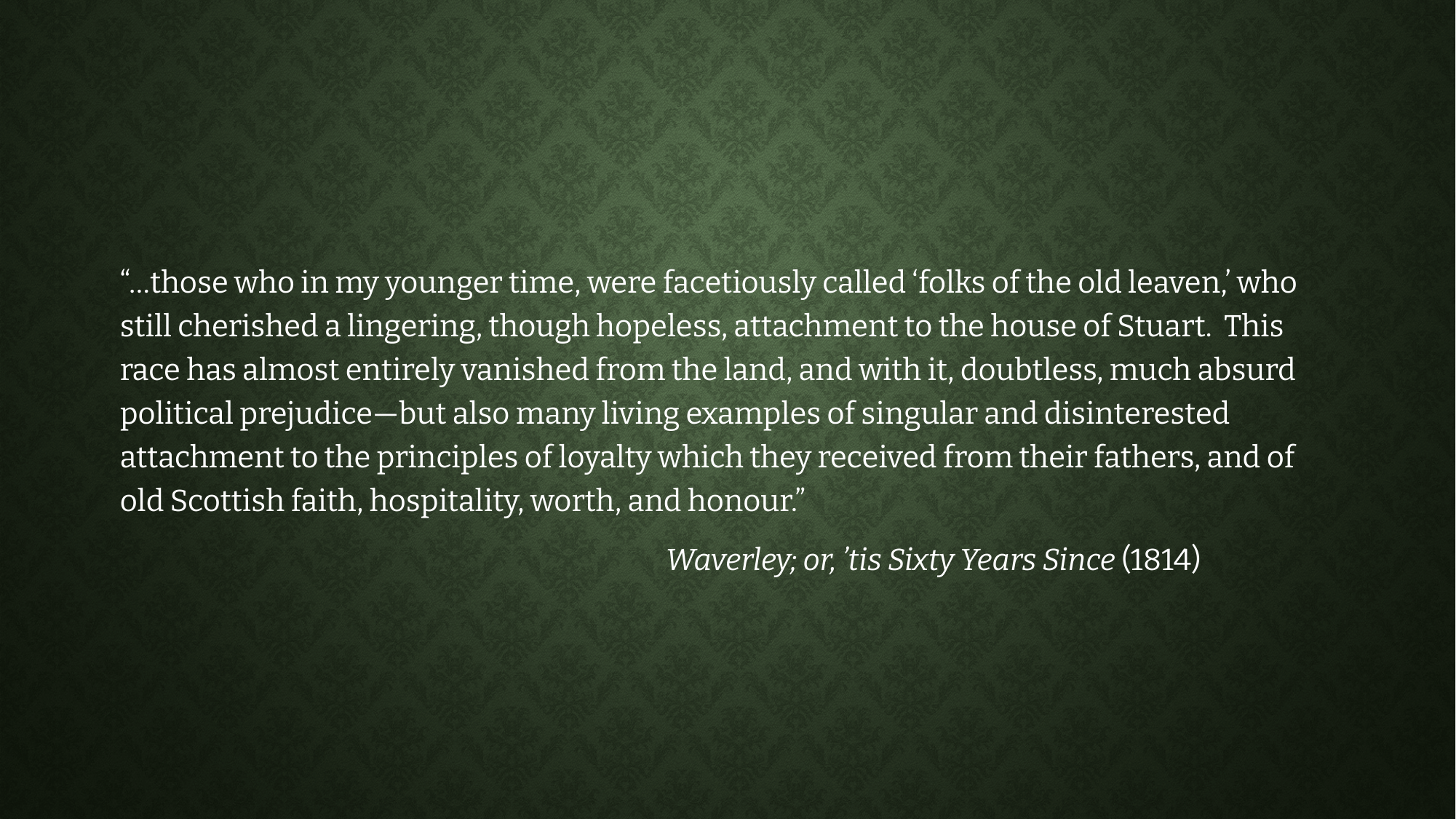

#
“…those who in my younger time, were facetiously called ‘folks of the old leaven,’ who still cherished a lingering, though hopeless, attachment to the house of Stuart.  This race has almost entirely vanished from the land, and with it, doubtless, much absurd political prejudice—but also many living examples of singular and disinterested attachment to the principles of loyalty which they received from their fathers, and of old Scottish faith, hospitality, worth, and honour.”
					Waverley; or, ’tis Sixty Years Since (1814)